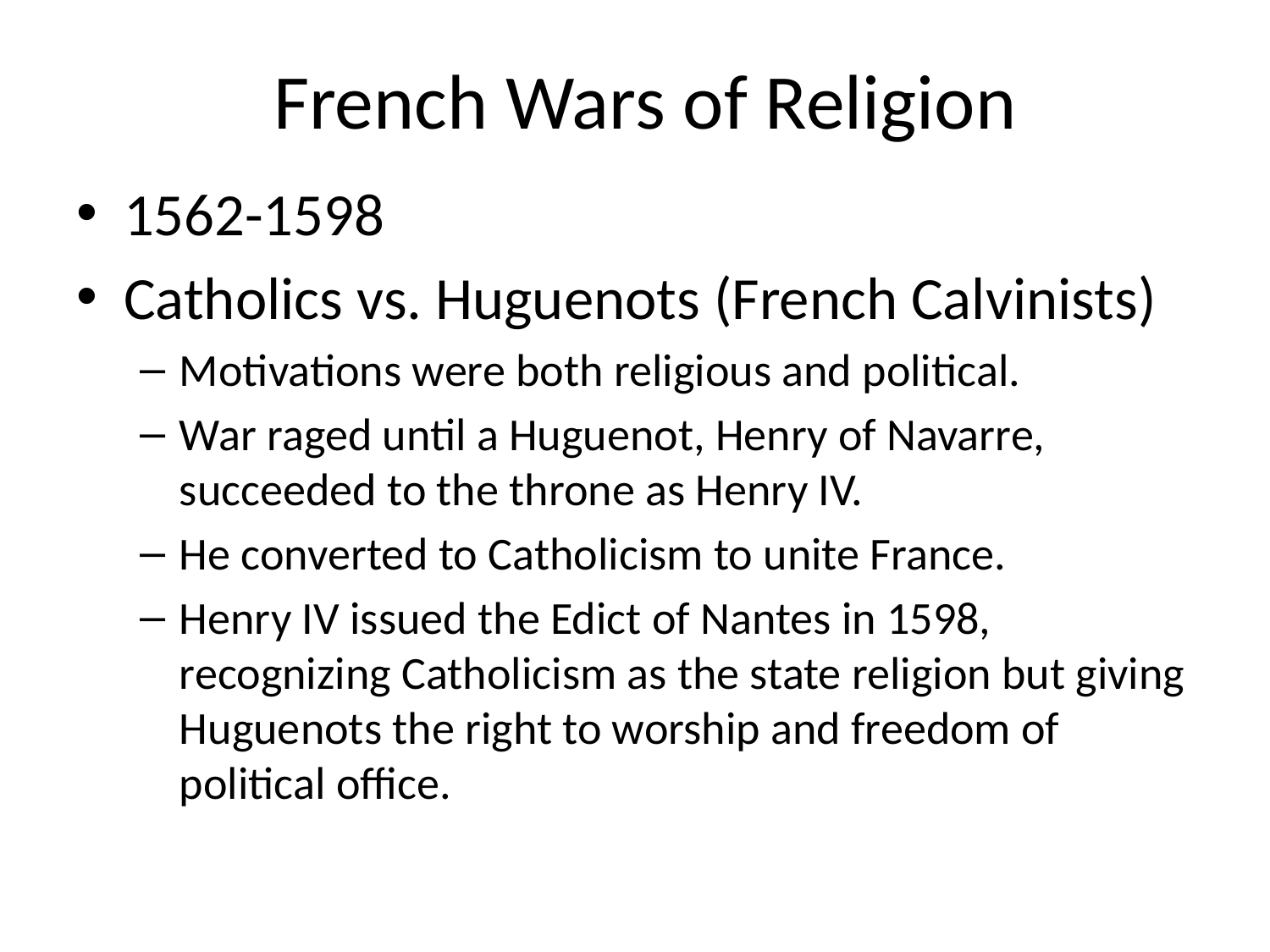

# French Wars of Religion
1562-1598
Catholics vs. Huguenots (French Calvinists)
Motivations were both religious and political.
War raged until a Huguenot, Henry of Navarre, succeeded to the throne as Henry IV.
He converted to Catholicism to unite France.
Henry IV issued the Edict of Nantes in 1598, recognizing Catholicism as the state religion but giving Huguenots the right to worship and freedom of political office.